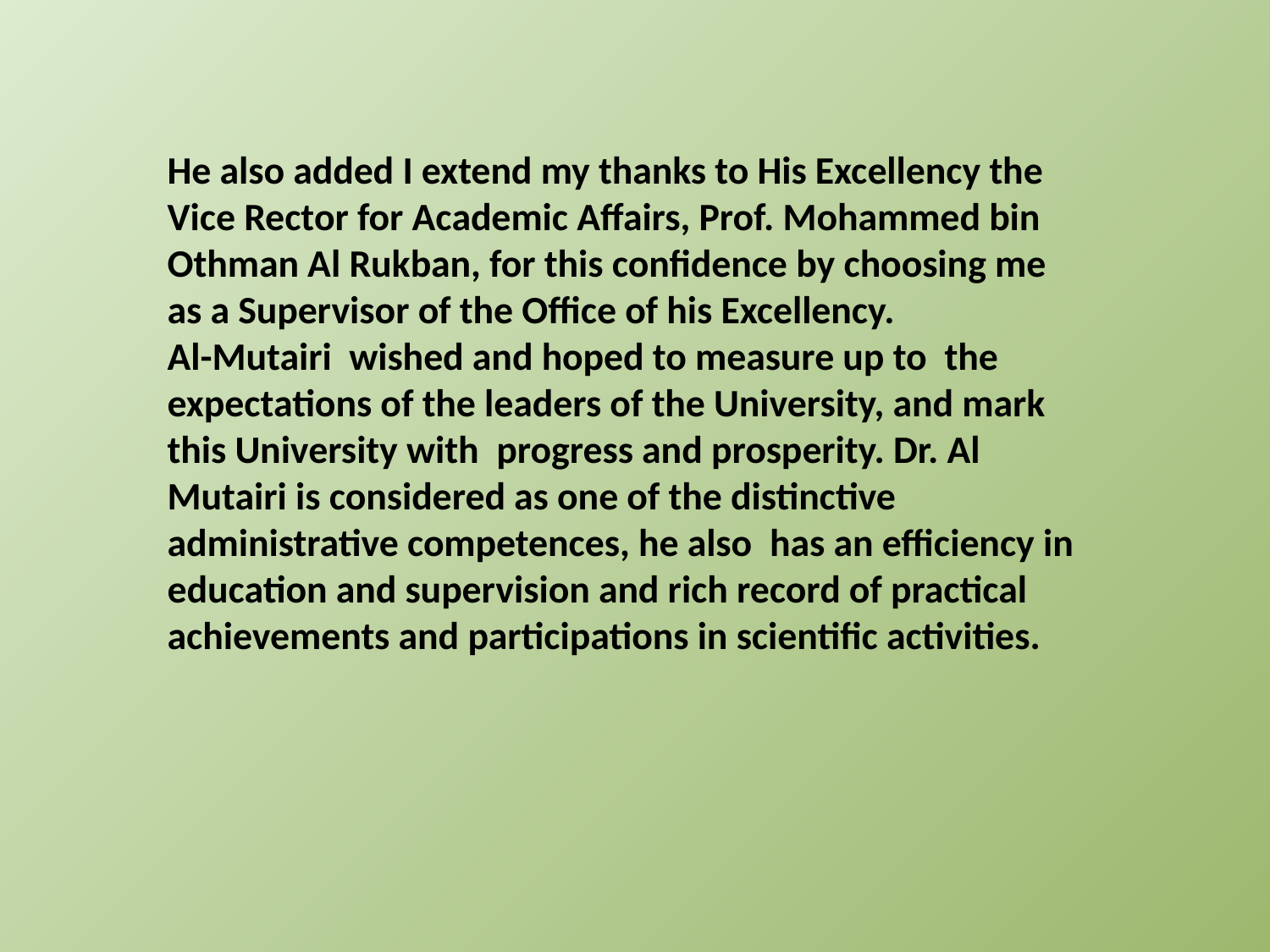

He also added I extend my thanks to His Excellency the Vice Rector for Academic Affairs, Prof. Mohammed bin Othman Al Rukban, for this confidence by choosing me  as a Supervisor of the Office of his Excellency.
Al-Mutairi  wished and hoped to measure up to  the expectations of the leaders of the University, and mark this University with  progress and prosperity. Dr. Al Mutairi is considered as one of the distinctive administrative competences, he also  has an efficiency in education and supervision and rich record of practical achievements and participations in scientific activities.